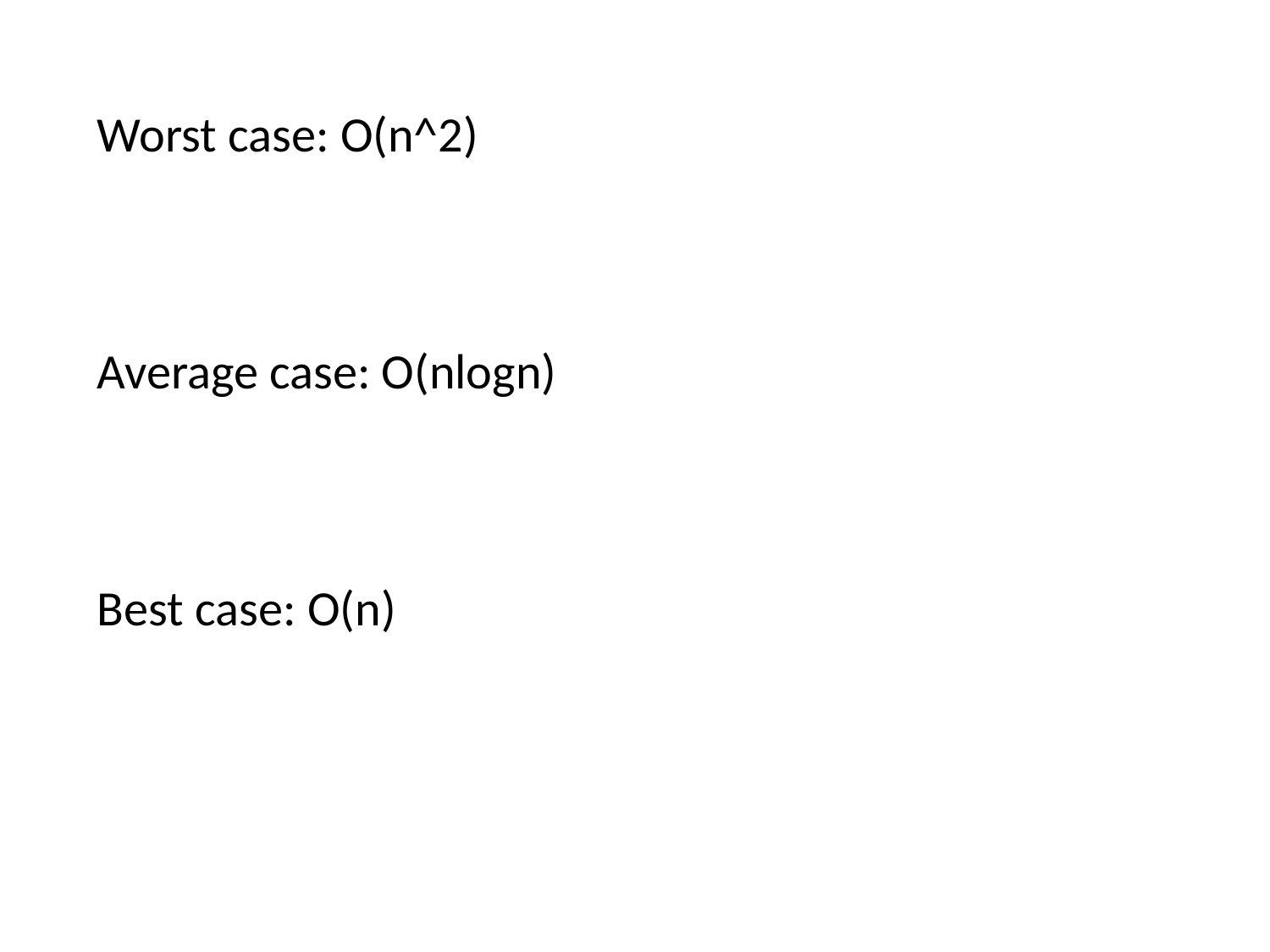

Worst case: O(n^2)

Average case: O(nlogn)

Best case: O(n)